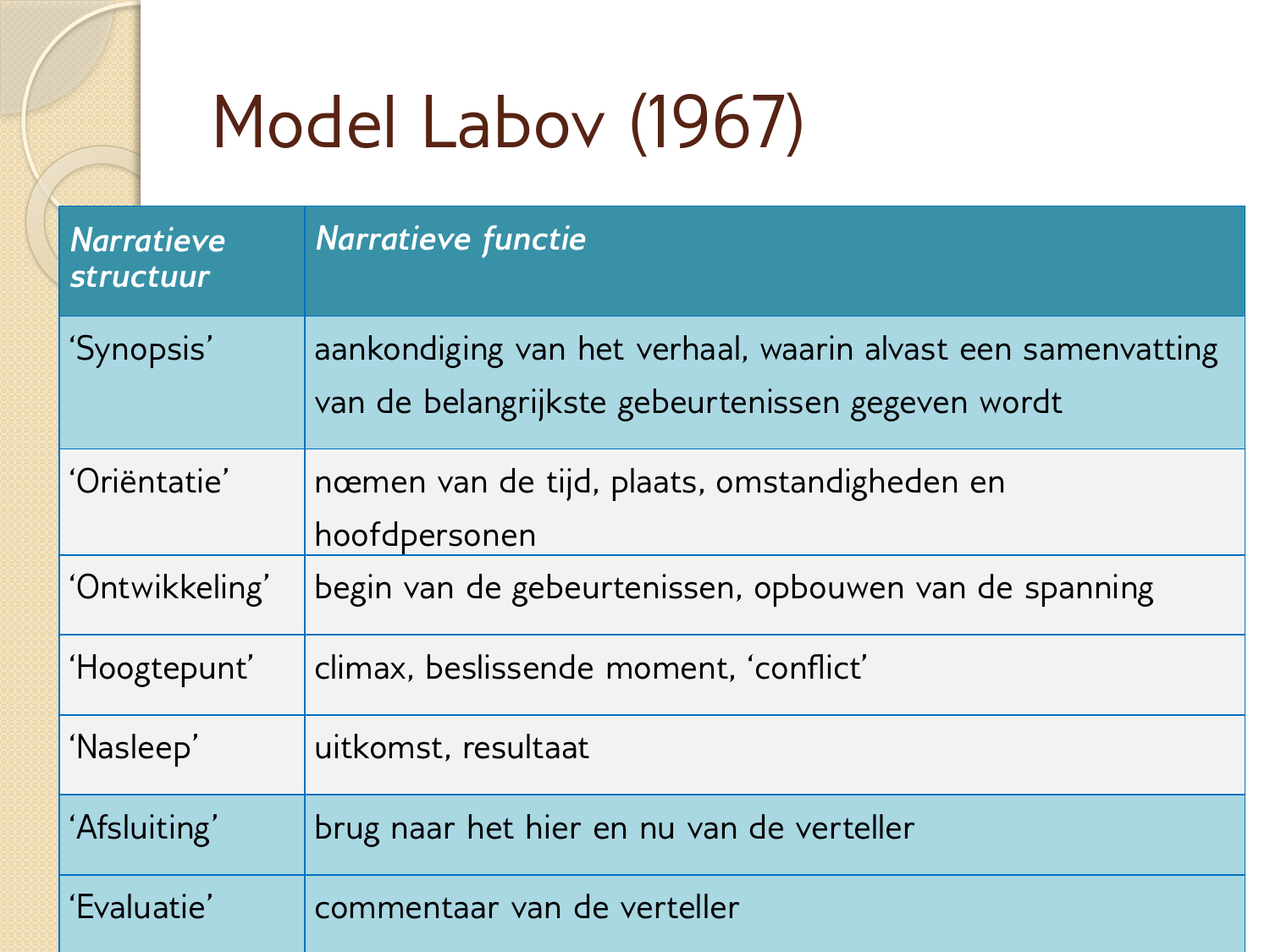

# Model Labov (1967)
| Narratieve structuur | Narratieve functie |
| --- | --- |
| ‘Synopsis’ | aankondiging van het verhaal, waarin alvast een samenvatting van de belangrijkste gebeurtenissen gegeven wordt |
| ‘Oriëntatie’ | noemen van de tijd, plaats, omstandigheden en hoofdpersonen |
| ‘Ontwikkeling’ | begin van de gebeurtenissen, opbouwen van de spanning |
| ‘Hoogtepunt’ | climax, beslissende moment, ‘conflict’ |
| ‘Nasleep’ | uitkomst, resultaat |
| ‘Afsluiting’ | brug naar het hier en nu van de verteller |
| ‘Evaluatie’ | commentaar van de verteller |